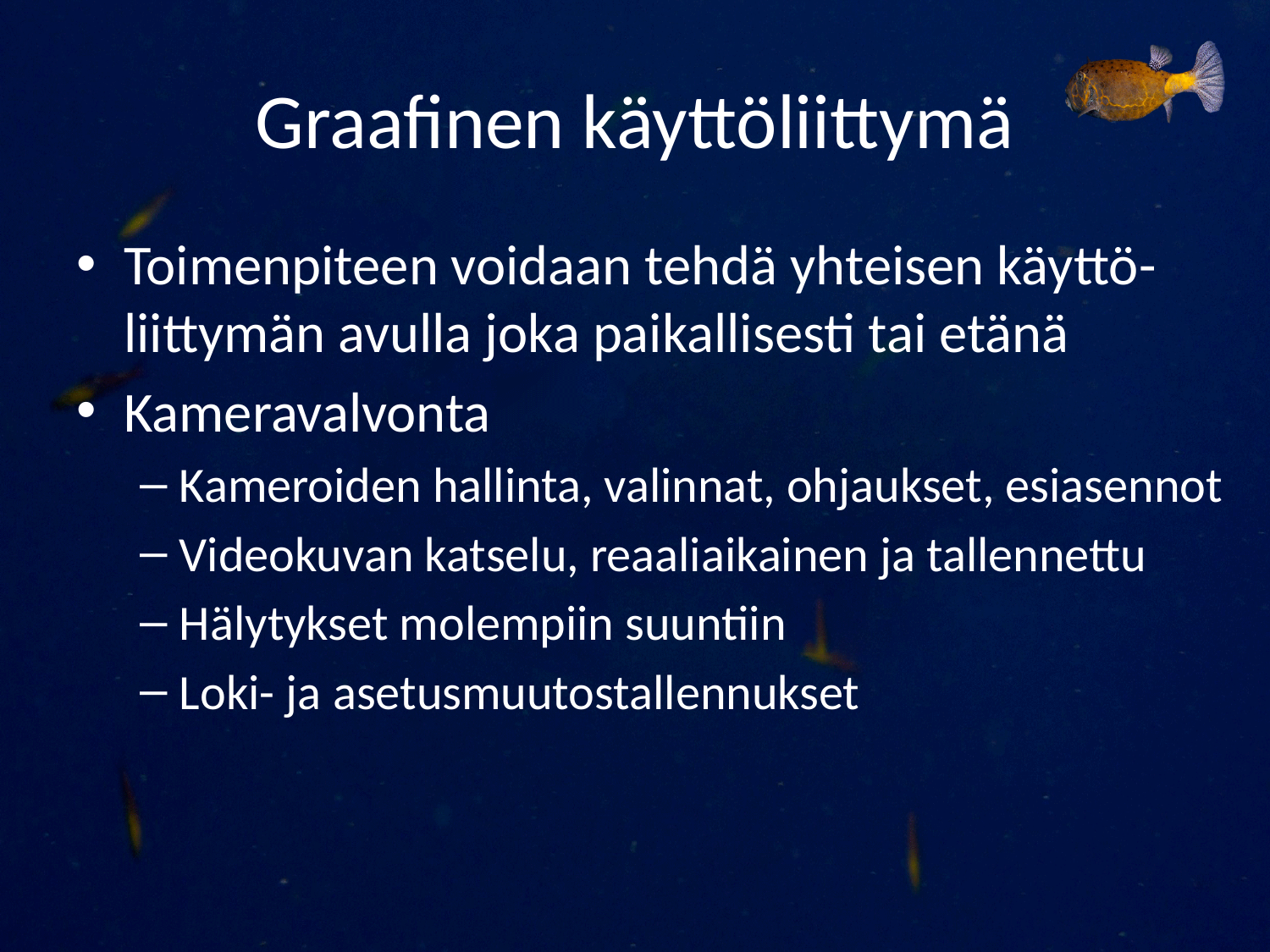

# Graafinen käyttöliittymä
Toimenpiteen voidaan tehdä yhteisen käyttö-liittymän avulla joka paikallisesti tai etänä
Kameravalvonta
Kameroiden hallinta, valinnat, ohjaukset, esiasennot
Videokuvan katselu, reaaliaikainen ja tallennettu
Hälytykset molempiin suuntiin
Loki- ja asetusmuutostallennukset